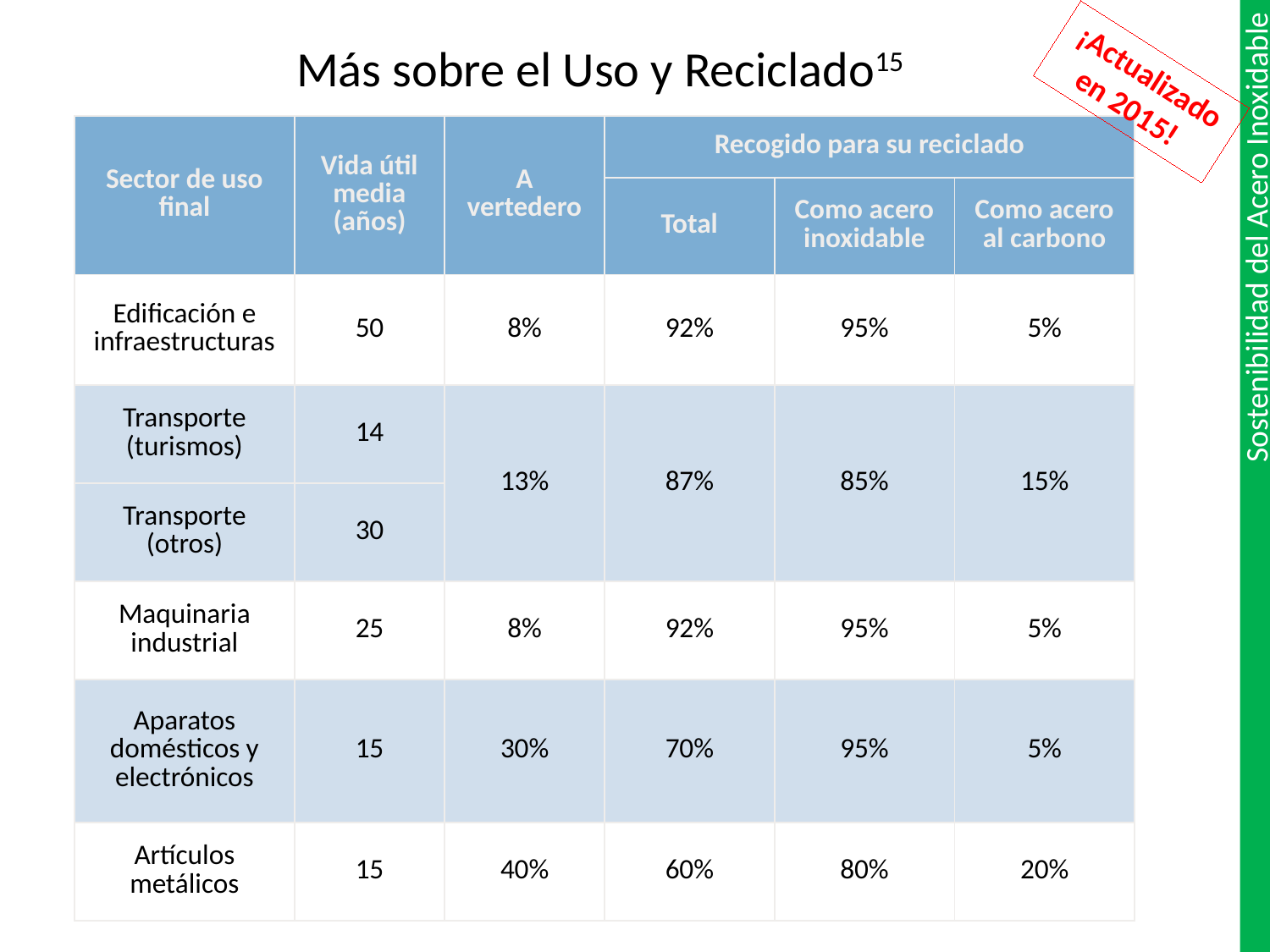

# Más sobre el Uso y Reciclado15
¡Actualizado en 2015!
| Sector de uso final | Vida útil media (años) | A vertedero | Recogido para su reciclado |  |  |
| --- | --- | --- | --- | --- | --- |
|  |  |  | Total | Como acero inoxidable | Como acero al carbono |
| Edificación e infraestructuras | 50 | 8% | 92% | 95% | 5% |
| Transporte (turismos) | 14 | 13% | 87% | 85% | 15% |
| Transporte (otros) | 30 |  |  |  |  |
| Maquinaria industrial | 25 | 8% | 92% | 95% | 5% |
| Aparatos domésticos y electrónicos | 15 | 30% | 70% | 95% | 5% |
| Artículos metálicos | 15 | 40% | 60% | 80% | 20% |